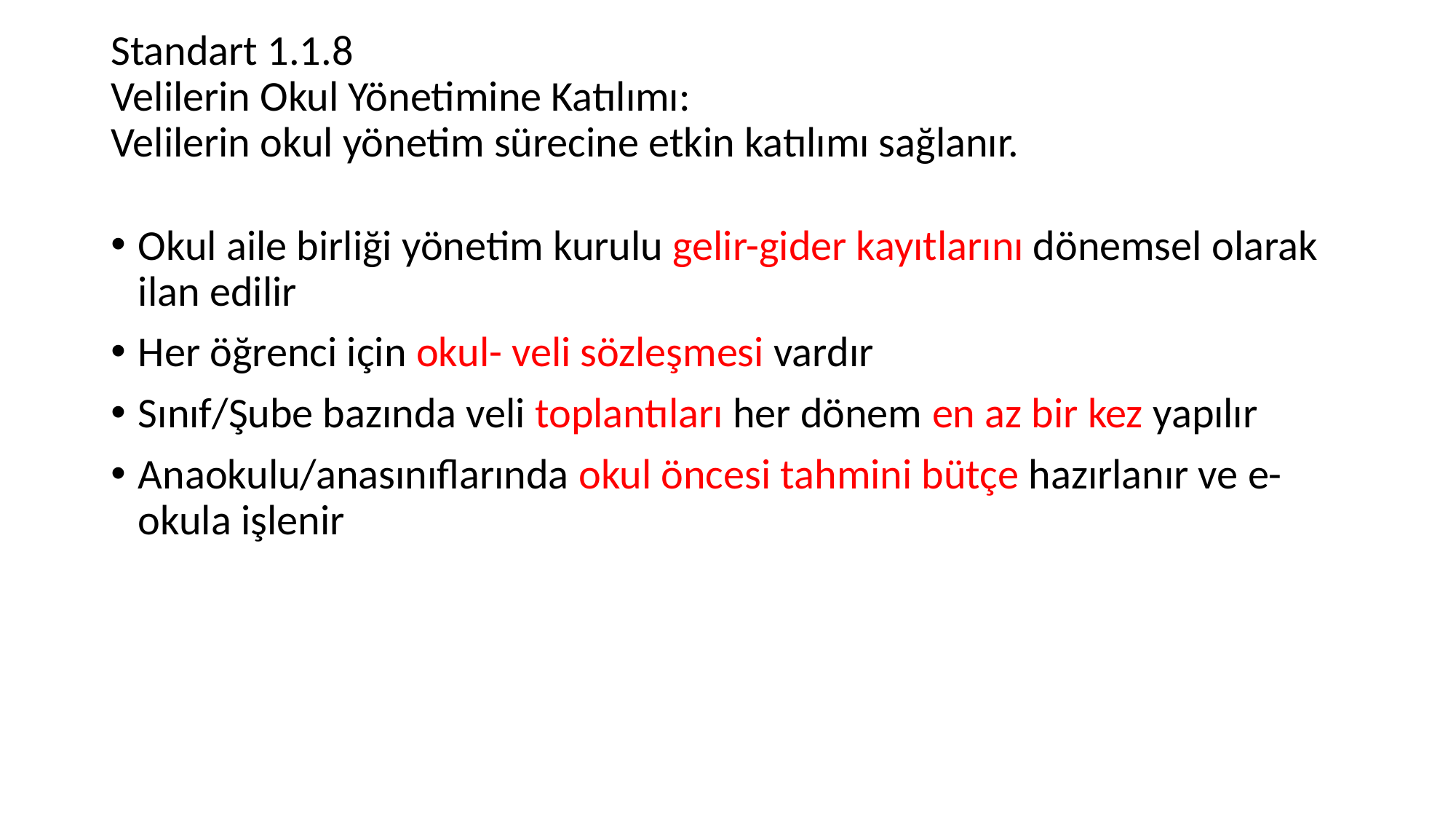

# Standart 1.1.8 Velilerin Okul Yönetimine Katılımı: Velilerin okul yönetim sürecine etkin katılımı sağlanır.
Okul aile birliği yönetim kurulu gelir-gider kayıtlarını dönemsel olarak ilan edilir
Her öğrenci için okul- veli sözleşmesi vardır
Sınıf/Şube bazında veli toplantıları her dönem en az bir kez yapılır
Anaokulu/anasınıflarında okul öncesi tahmini bütçe hazırlanır ve e-okula işlenir